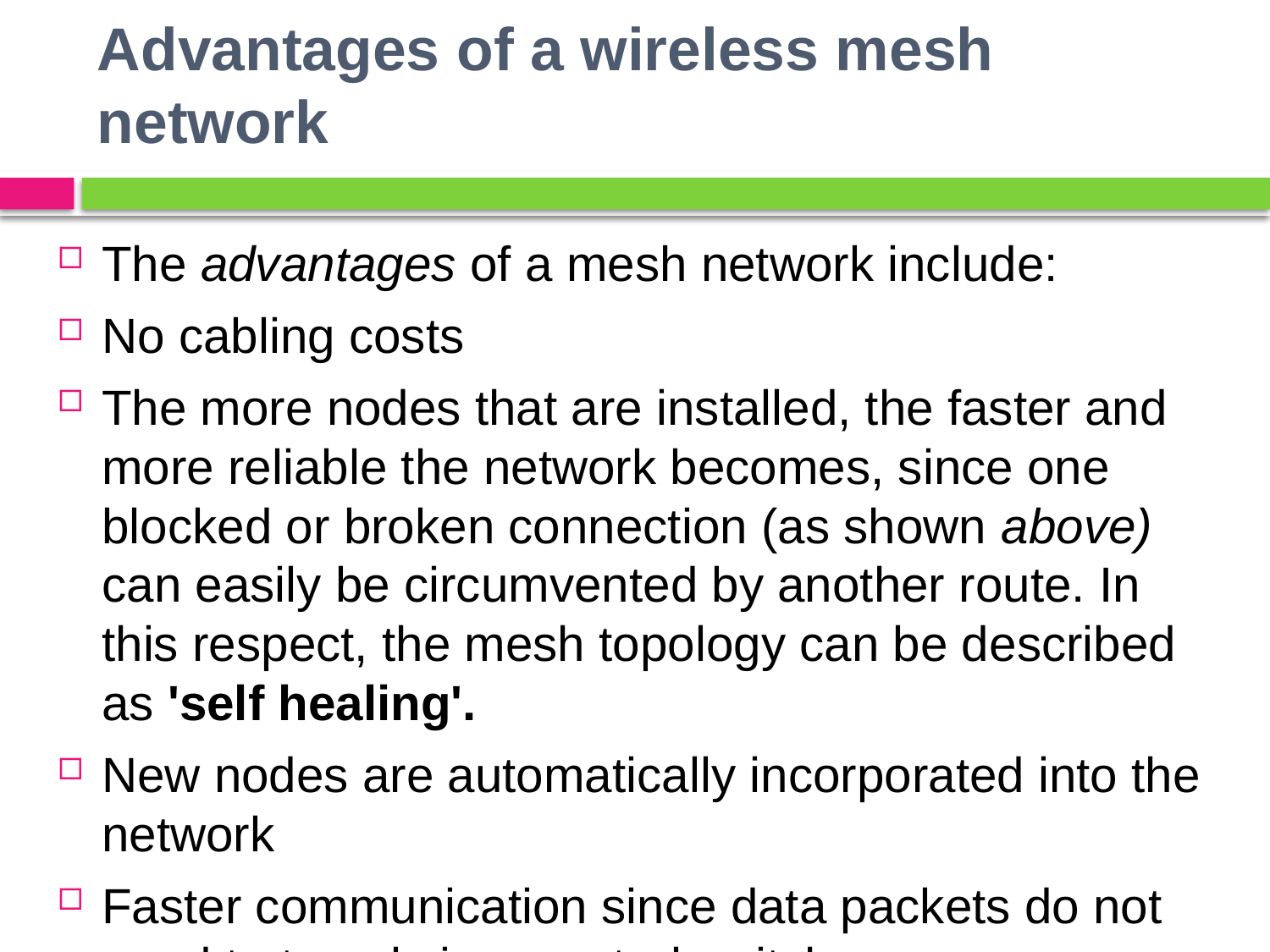

# Advantages of a wireless mesh network
The advantages of a mesh network include:
No cabling costs
The more nodes that are installed, the faster and more reliable the network becomes, since one blocked or broken connection (as shown above) can easily be circumvented by another route. In this respect, the mesh topology can be described as 'self healing'.
New nodes are automatically incorporated into the network
Faster communication since data packets do not need to travel via a central switch.